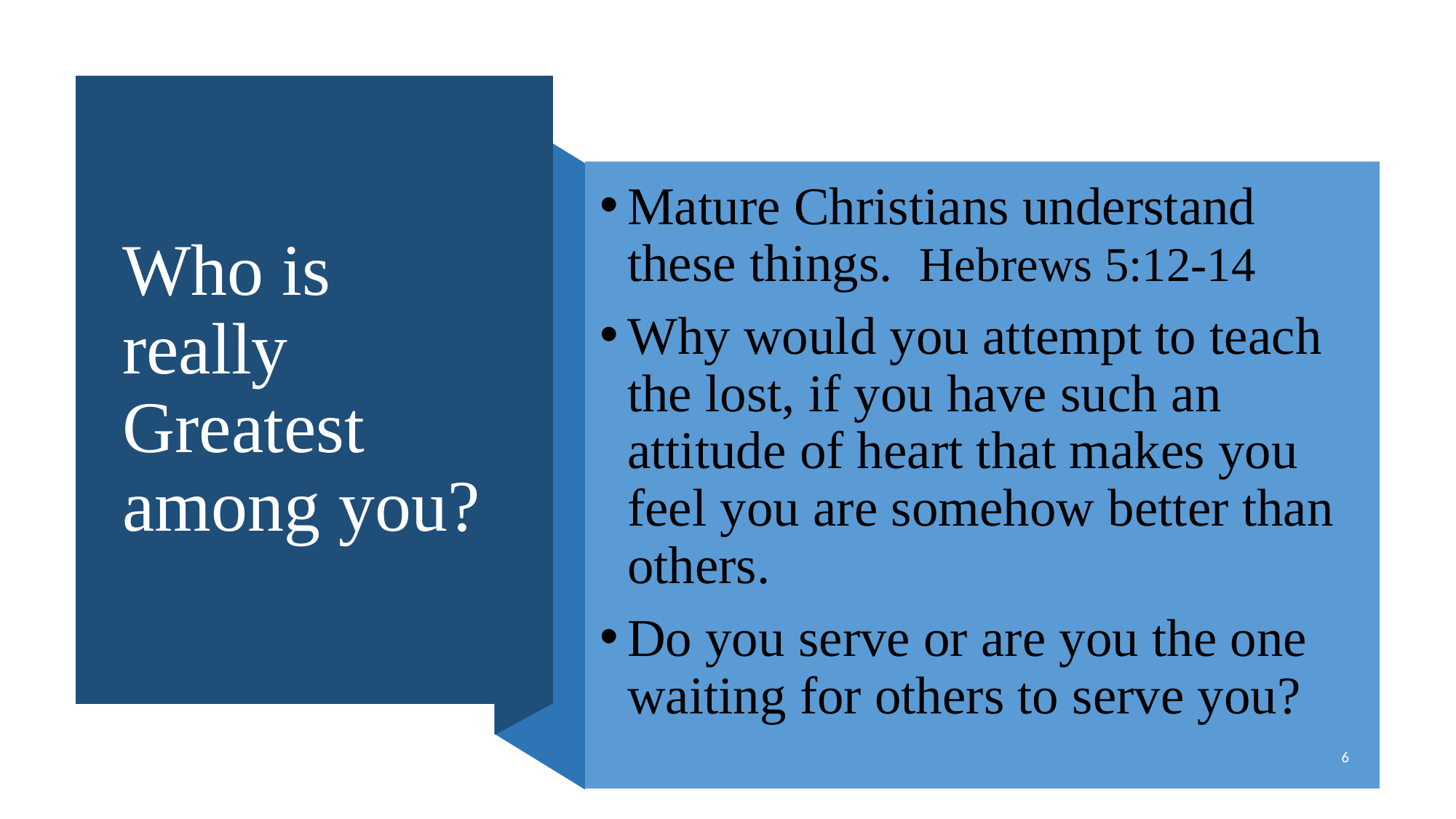

# Who is really Greatest among you?

Mature Christians understand these things.  Hebrews 5:12-14
Why would you attempt to teach the lost, if you have such an attitude of heart that makes you feel you are somehow better than others.
Do you serve or are you the one waiting for others to serve you?

6